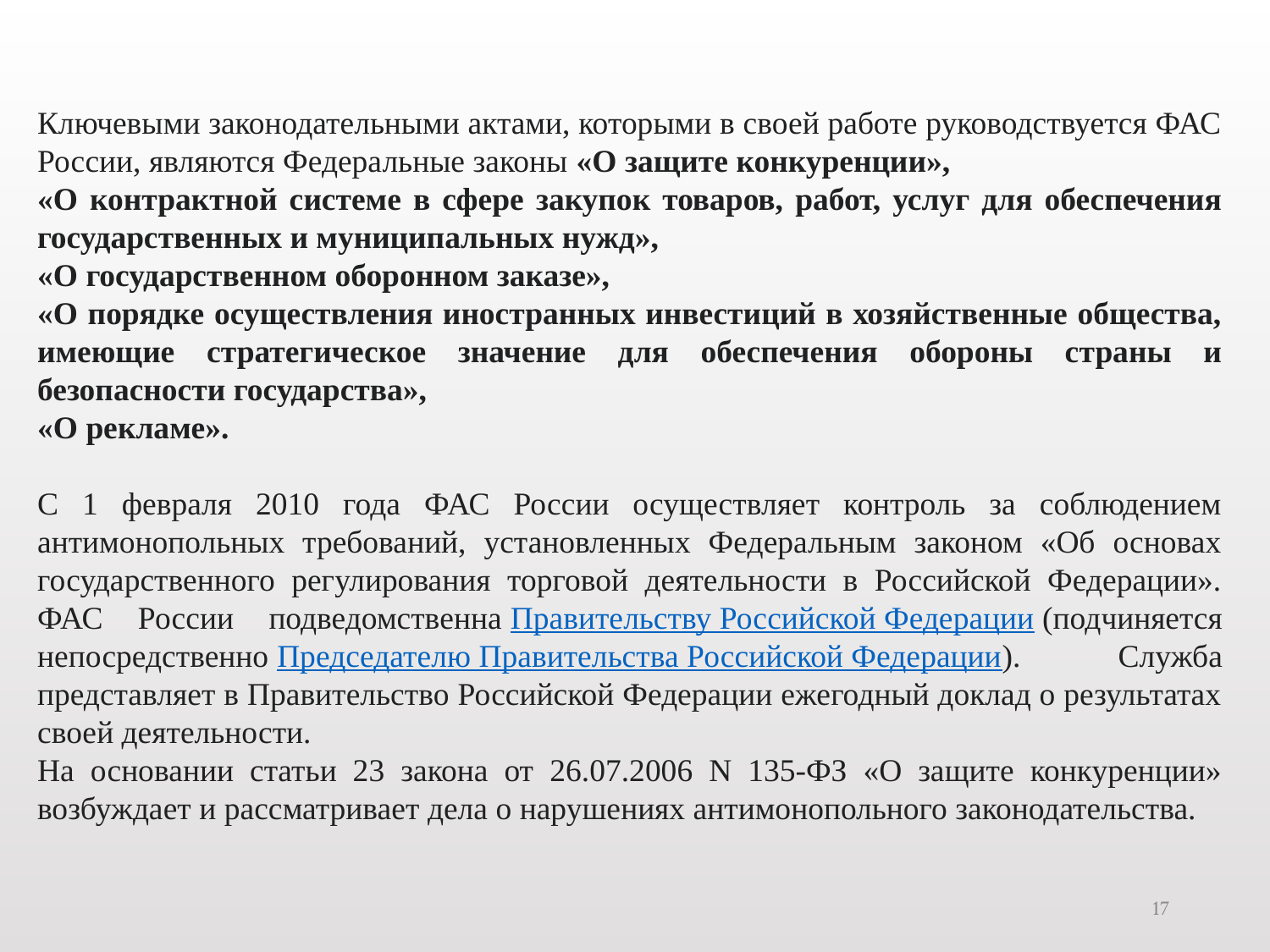

Ключевыми законодательными актами, которыми в своей работе руководствуется ФАС России, являются Федеральные законы «О защите конкуренции»,
«О контрактной системе в сфере закупок товаров, работ, услуг для обеспечения государственных и муниципальных нужд»,
«О государственном оборонном заказе»,
«О порядке осуществления иностранных инвестиций в хозяйственные общества, имеющие стратегическое значение для обеспечения обороны страны и безопасности государства»,
«О рекламе».

С 1 февраля 2010 года ФАС России осуществляет контроль за соблюдением антимонопольных требований, установленных Федеральным законом «Об основах государственного регулирования торговой деятельности в Российской Федерации». ФАС России подведомственна Правительству Российской Федерации (подчиняется непосредственно Председателю Правительства Российской Федерации). Служба представляет в Правительство Российской Федерации ежегодный доклад о результатах своей деятельности.
На основании статьи 23 закона от 26.07.2006 N 135-ФЗ «О защите конкуренции» возбуждает и рассматривает дела о нарушениях антимонопольного законодательства.
17